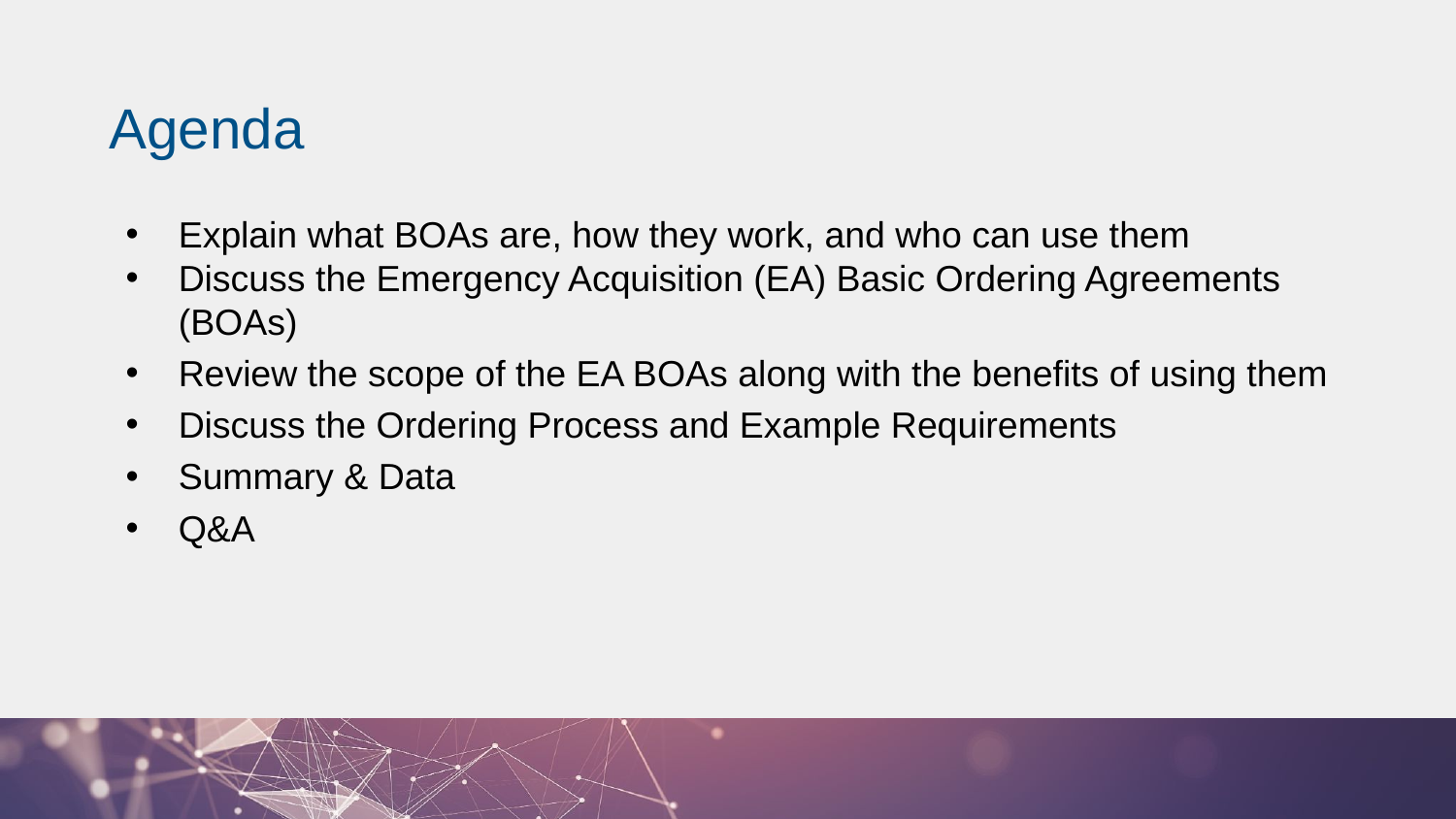

# Agenda
Explain what BOAs are, how they work, and who can use them
Discuss the Emergency Acquisition (EA) Basic Ordering Agreements (BOAs)
Review the scope of the EA BOAs along with the benefits of using them
Discuss the Ordering Process and Example Requirements
Summary & Data
Q&A